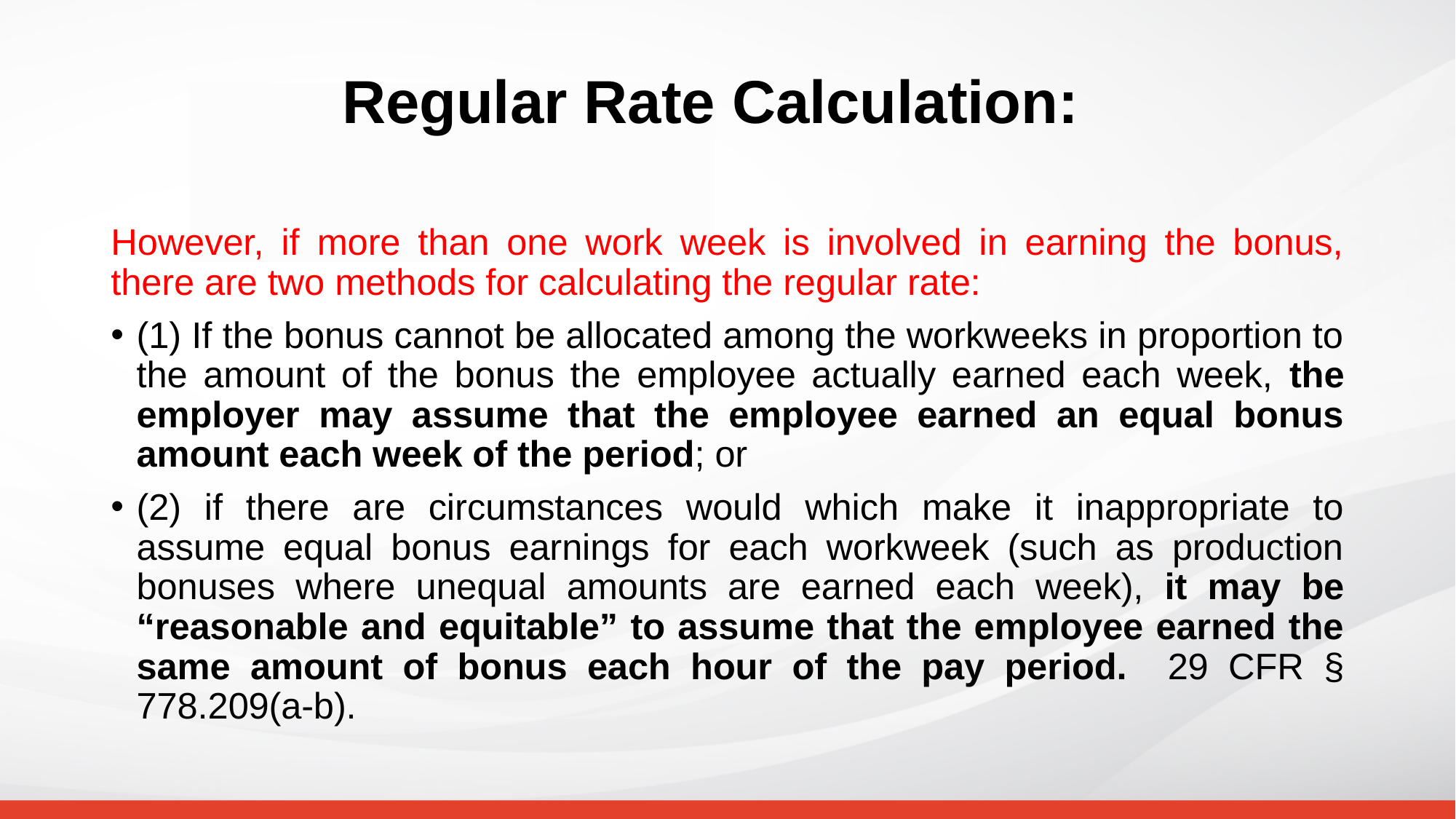

# Regular Rate Calculation:
However, if more than one work week is involved in earning the bonus, there are two methods for calculating the regular rate:
(1) If the bonus cannot be allocated among the workweeks in proportion to the amount of the bonus the employee actually earned each week, the employer may assume that the employee earned an equal bonus amount each week of the period; or
(2) if there are circumstances would which make it inappropriate to assume equal bonus earnings for each workweek (such as production bonuses where unequal amounts are earned each week), it may be “reasonable and equitable” to assume that the employee earned the same amount of bonus each hour of the pay period.  29 CFR § 778.209(a-b).